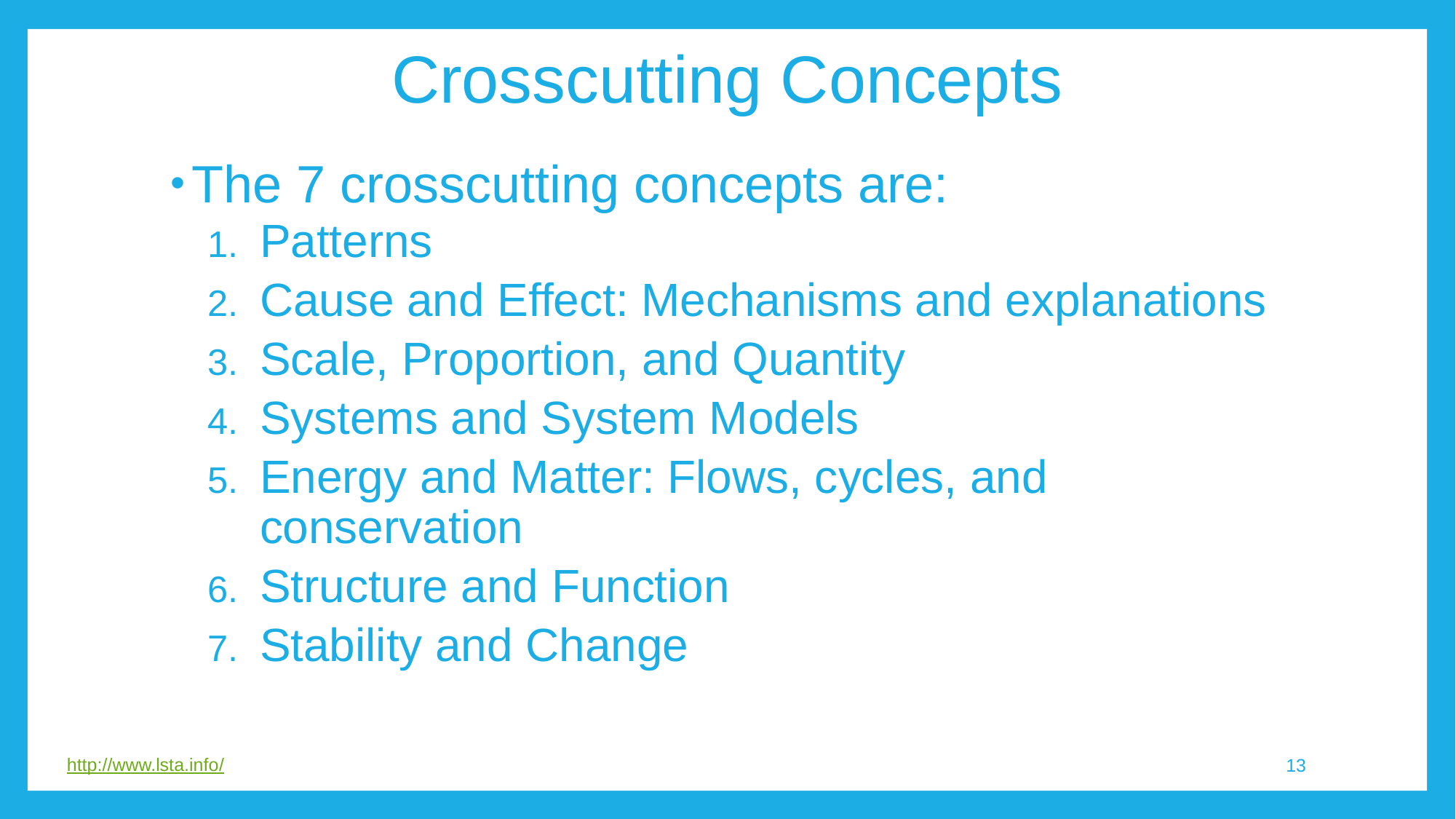

# Crosscutting Concepts
The 7 crosscutting concepts are:
Patterns
Cause and Effect: Mechanisms and explanations
Scale, Proportion, and Quantity
Systems and System Models
Energy and Matter: Flows, cycles, and conservation
Structure and Function
Stability and Change
http://www.lsta.info/
13